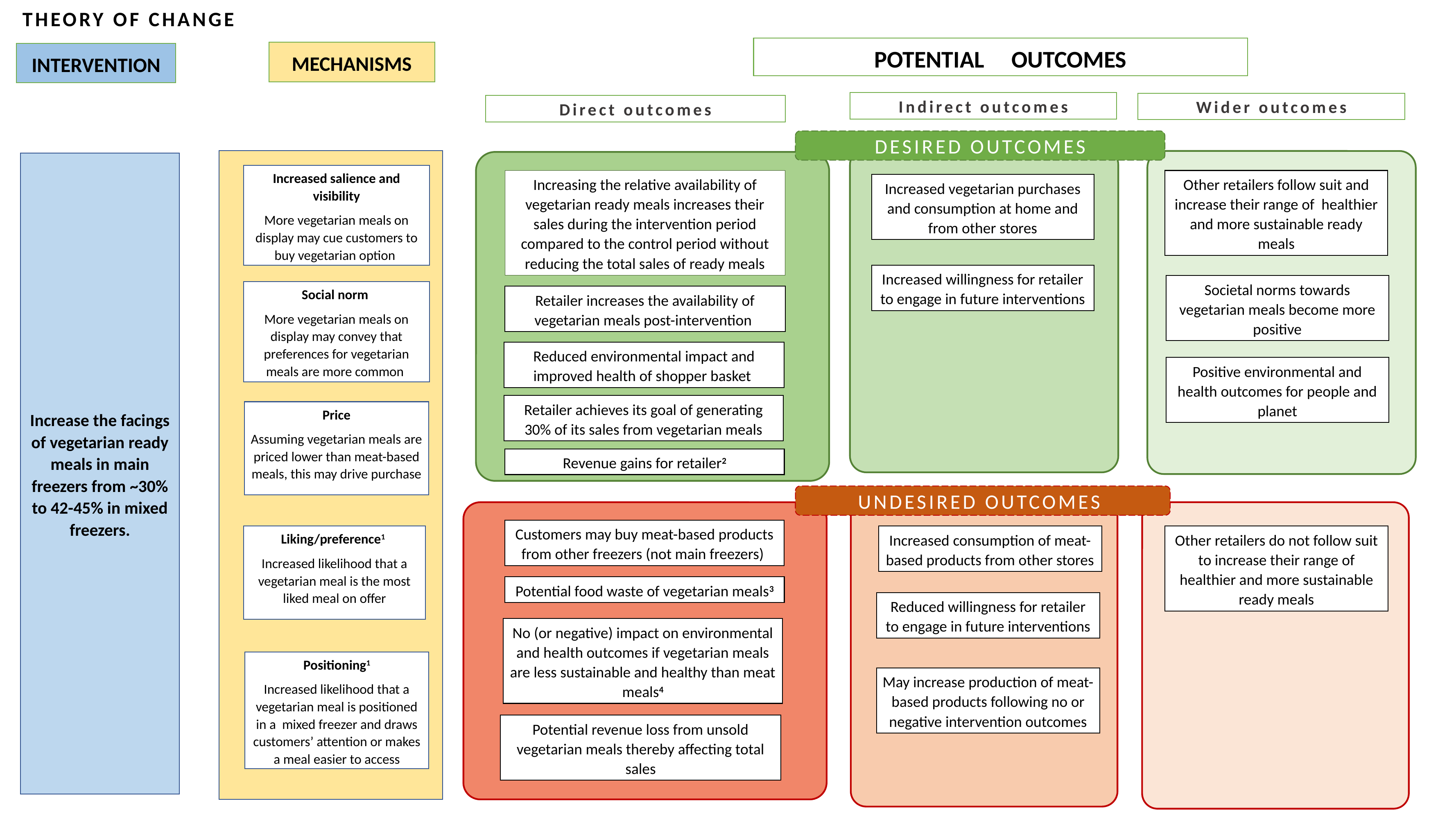

THEORY OF CHANGE
POTENTIAL     OUTCOMES
MECHANISMS
INTERVENTION
Indirect outcomes
Wider outcomes
Direct outcomes
DESIRED OUTCOMES

Increase the facings of vegetarian ready meals in main freezers from ~30% to 42-45% in mixed freezers.
Increased salience and visibility
More vegetarian meals on display may cue customers to buy vegetarian option
Increasing the relative availability of vegetarian ready meals increases their sales during the intervention period compared to the control period without reducing the total sales of ready meals
Other retailers follow suit and increase their range of  healthier and more sustainable ready meals
Increased vegetarian purchases and consumption at home and from other stores
Increased willingness for retailer to engage in future interventions
Societal norms towards vegetarian meals become more positive
Social norm
More vegetarian meals on display may convey that preferences for vegetarian meals are more common
Retailer increases the availability of vegetarian meals post-intervention
Reduced environmental impact and improved health of shopper basket
Positive environmental and health outcomes for people and planet
Retailer achieves its goal of generating 30% of its sales from vegetarian meals
Price
Assuming vegetarian meals are priced lower than meat-based meals, this may drive purchase
Revenue gains for retailer2
UNDESIRED OUTCOMES

Customers may buy meat-based products from other freezers (not main freezers)
Liking/preference1
Increased likelihood that a vegetarian meal is the most liked meal on offer
Increased consumption of meat-based products from other stores
Other retailers do not follow suit to increase their range of healthier and more sustainable ready meals
Potential food waste of vegetarian meals3
Reduced willingness for retailer to engage in future interventions
No (or negative) impact on environmental and health outcomes if vegetarian meals are less sustainable and healthy than meat meals4
Positioning1
Increased likelihood that a vegetarian meal is positioned in a  mixed freezer and draws customers’ attention or makes a meal easier to access

May increase production of meat-based products following no or negative intervention outcomes
Potential revenue loss from unsold vegetarian meals thereby affecting total sales